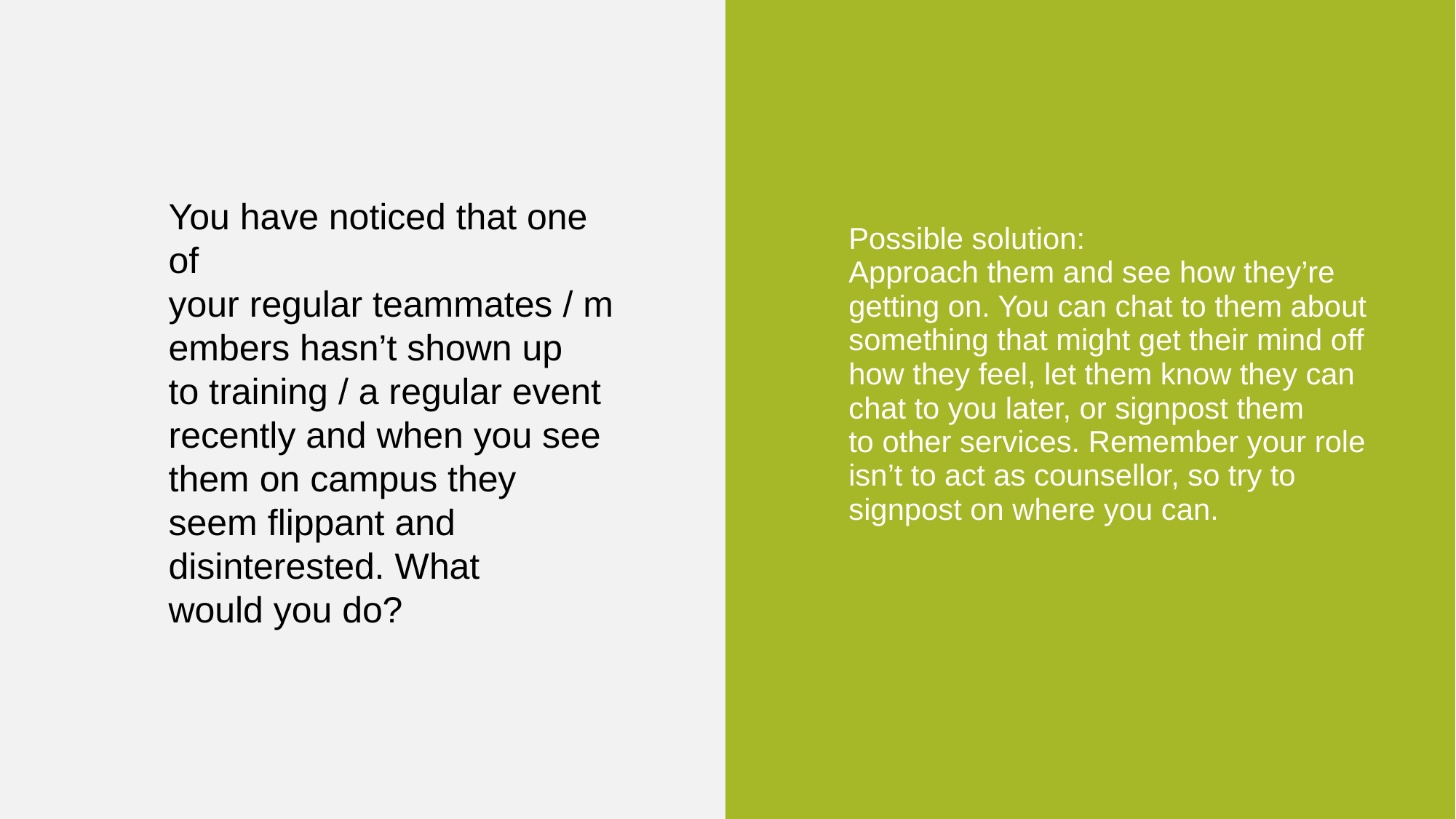

Possible solution:
Approach them and see how they’re getting on. You can chat to them about something that might get their mind off how they feel, let them know they can chat to you later, or signpost them to other services. Remember your role isn’t to act as counsellor, so try to signpost on where you can.

You have noticed that one of your regular teammates / members hasn’t shown up to training / a regular event recently and when you see them on campus they seem flippant and disinterested. What would you do?​